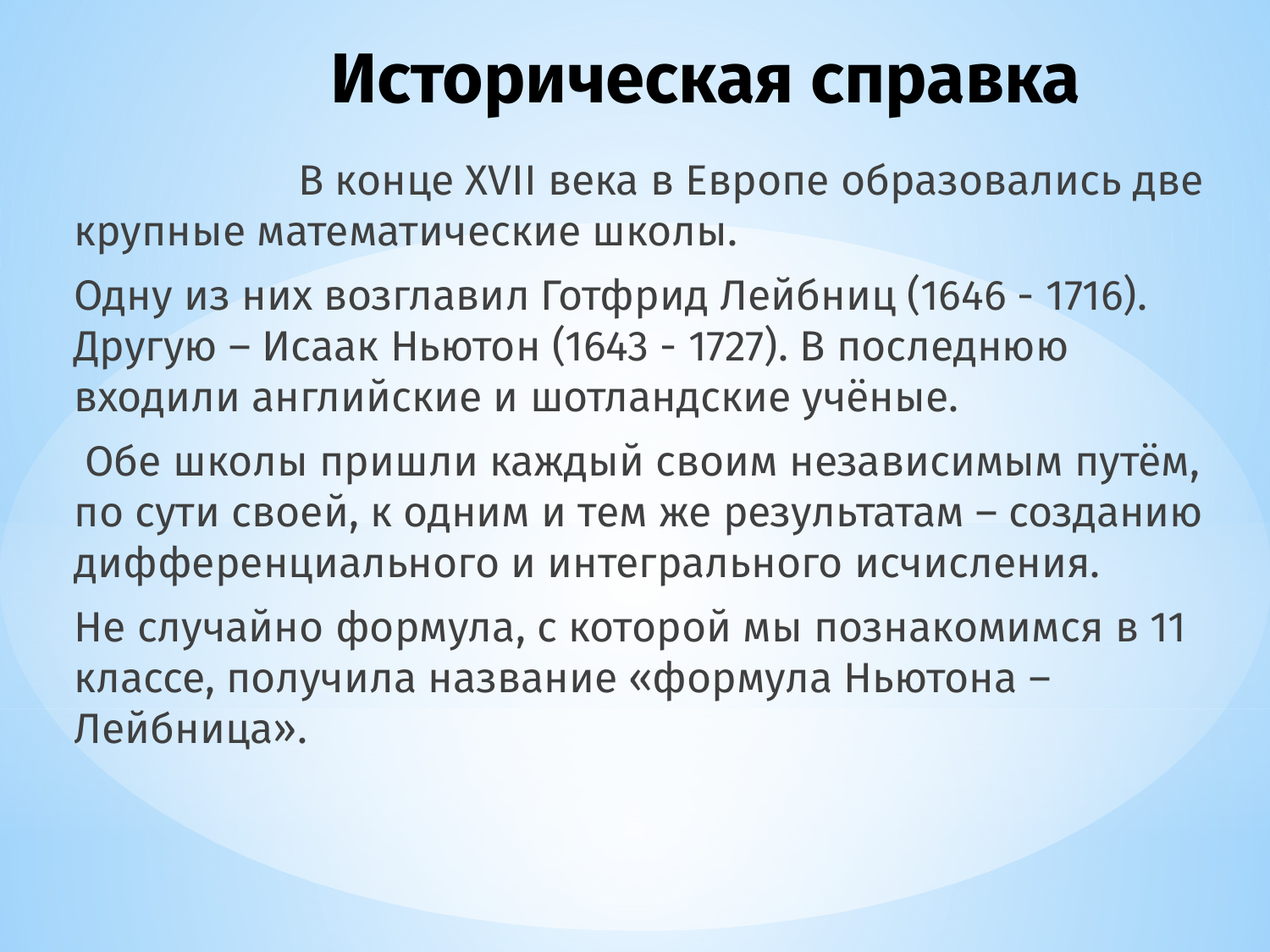

# Историческая справка
                    В конце XVII века в Европе образовались две крупные математические школы.
Одну из них возглавил Готфрид Лейбниц (1646 - 1716).  Другую – Исаак Ньютон (1643 - 1727). В последнюю входили английские и шотландские учёные.
 Обе школы пришли каждый своим независимым путём, по сути своей, к одним и тем же результатам – созданию дифференциального и интегрального исчисления.
Не случайно формула, с которой мы познакомимся в 11 классе, получила название «формула Ньютона – Лейбница».